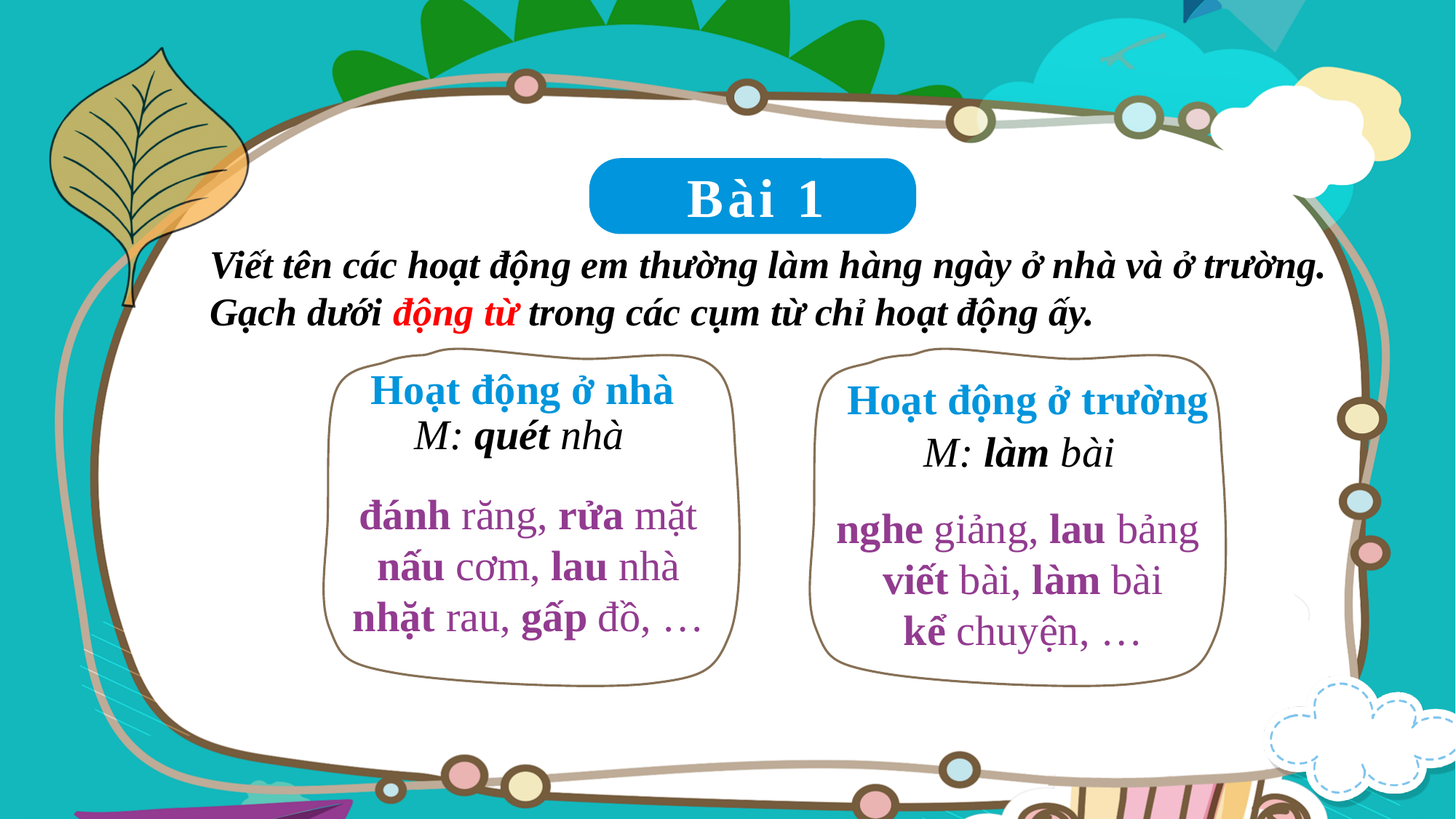

Bài 1

Viết tên các hoạt động em thường làm hàng ngày ở nhà và ở trường.
Gạch dưới động từ trong các cụm từ chỉ hoạt động ấy.

Hoạt động ở nhà

Hoạt động ở trường
M: quét nhà
M: làm bài
đánh răng, rửa mặt
nấu cơm, lau nhà
nhặt rau, gấp đồ, …
nghe giảng, lau bảng
 viết bài, làm bài
 kể chuyện, …